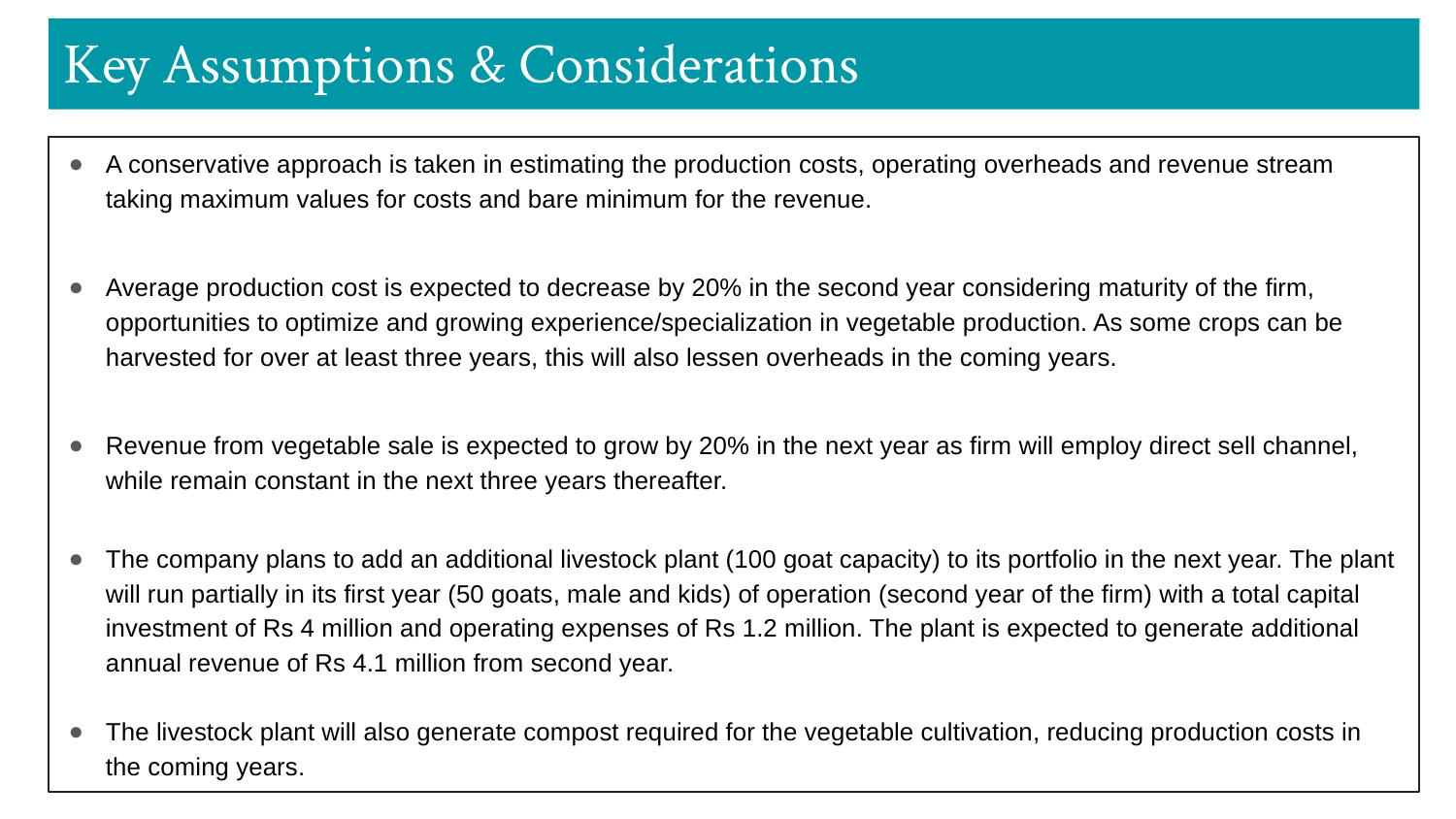

# Key Assumptions & Considerations
A conservative approach is taken in estimating the production costs, operating overheads and revenue stream taking maximum values for costs and bare minimum for the revenue.

Average production cost is expected to decrease by 20% in the second year considering maturity of the firm, opportunities to optimize and growing experience/specialization in vegetable production. As some crops can be harvested for over at least three years, this will also lessen overheads in the coming years.

Revenue from vegetable sale is expected to grow by 20% in the next year as firm will employ direct sell channel, while remain constant in the next three years thereafter.

The company plans to add an additional livestock plant (100 goat capacity) to its portfolio in the next year. The plant will run partially in its first year (50 goats, male and kids) of operation (second year of the firm) with a total capital investment of Rs 4 million and operating expenses of Rs 1.2 million. The plant is expected to generate additional annual revenue of Rs 4.1 million from second year.

The livestock plant will also generate compost required for the vegetable cultivation, reducing production costs in the coming years.